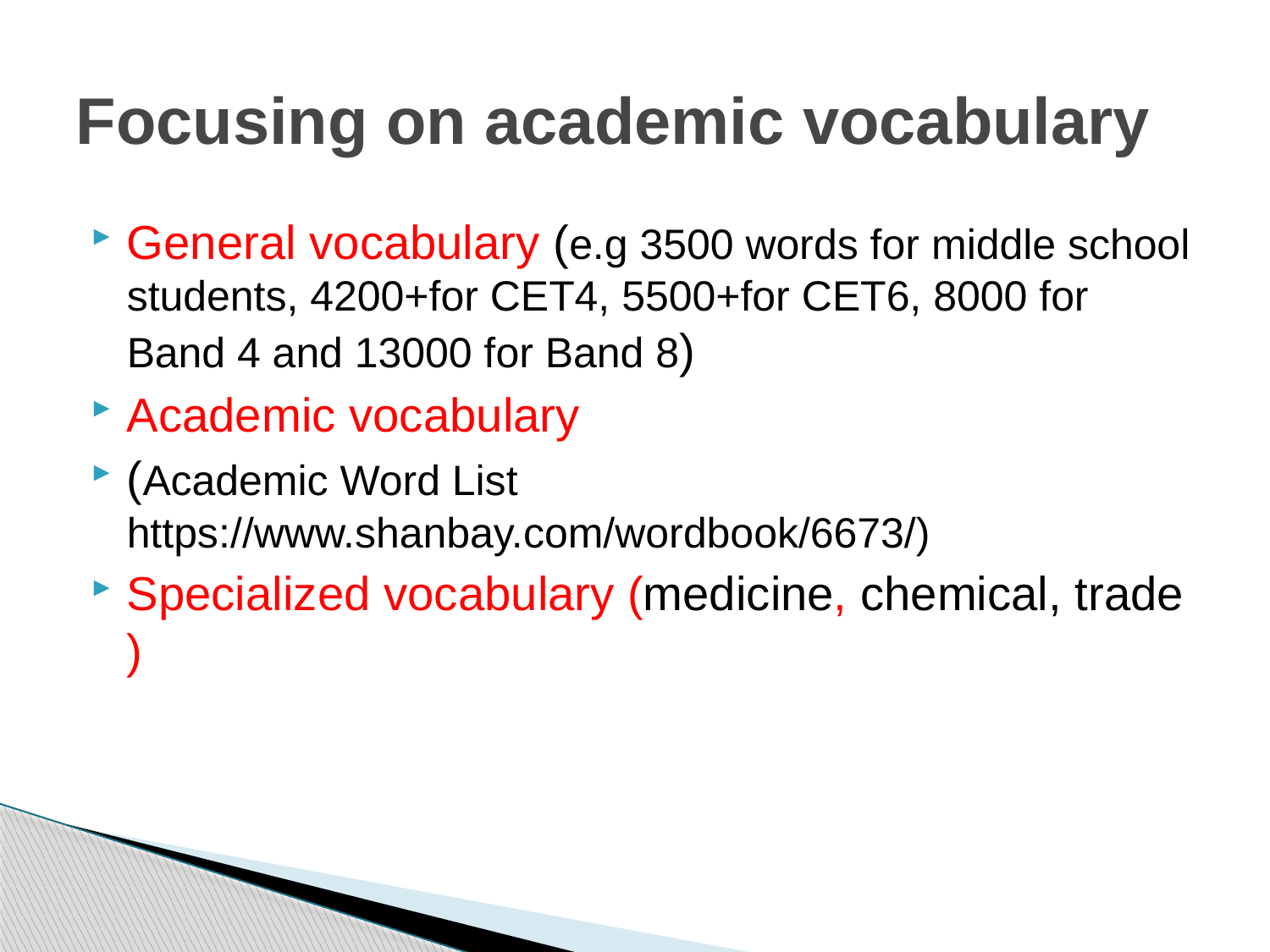

# Focusing on academic vocabulary
General vocabulary (e.g 3500 words for middle school students, 4200+for CET4, 5500+for CET6, 8000 for Band 4 and 13000 for Band 8)
Academic vocabulary
(Academic Word List https://www.shanbay.com/wordbook/6673/)
Specialized vocabulary (medicine, chemical, trade )